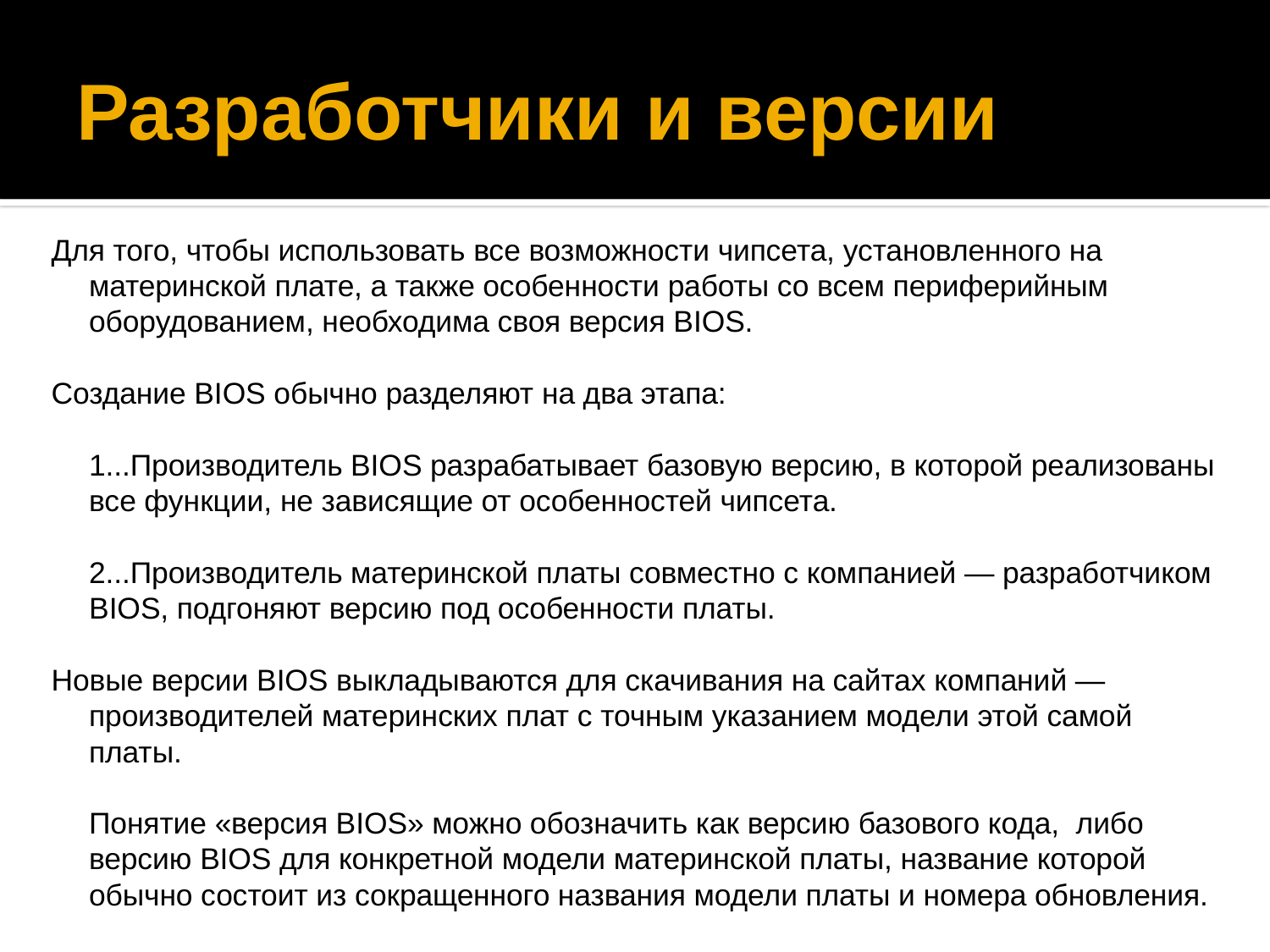

# Разработчики и версии
Для того, чтобы использовать все возможности чипсета, установленного на материнской плате, а также особенности работы со всем периферийным оборудованием, необходима своя версия BIOS.

Создание BIOS обычно разделяют на два этапа:
1...Производитель BIOS разрабатывает базовую версию, в которой реализованы все функции, не зависящие от особенностей чипсета. 
2...Производитель материнской платы совместно с компанией — разработчиком BIOS, подгоняют версию под особенности платы.

Новые версии BIOS выкладываются для скачивания на сайтах компаний — производителей материнских плат с точным указанием модели этой самой платы.
Понятие «версия BIOS» можно обозначить как версию базового кода,  либо версию BIOS для конкретной модели материнской платы, название которой обычно состоит из сокращенного названия модели платы и номера обновления.